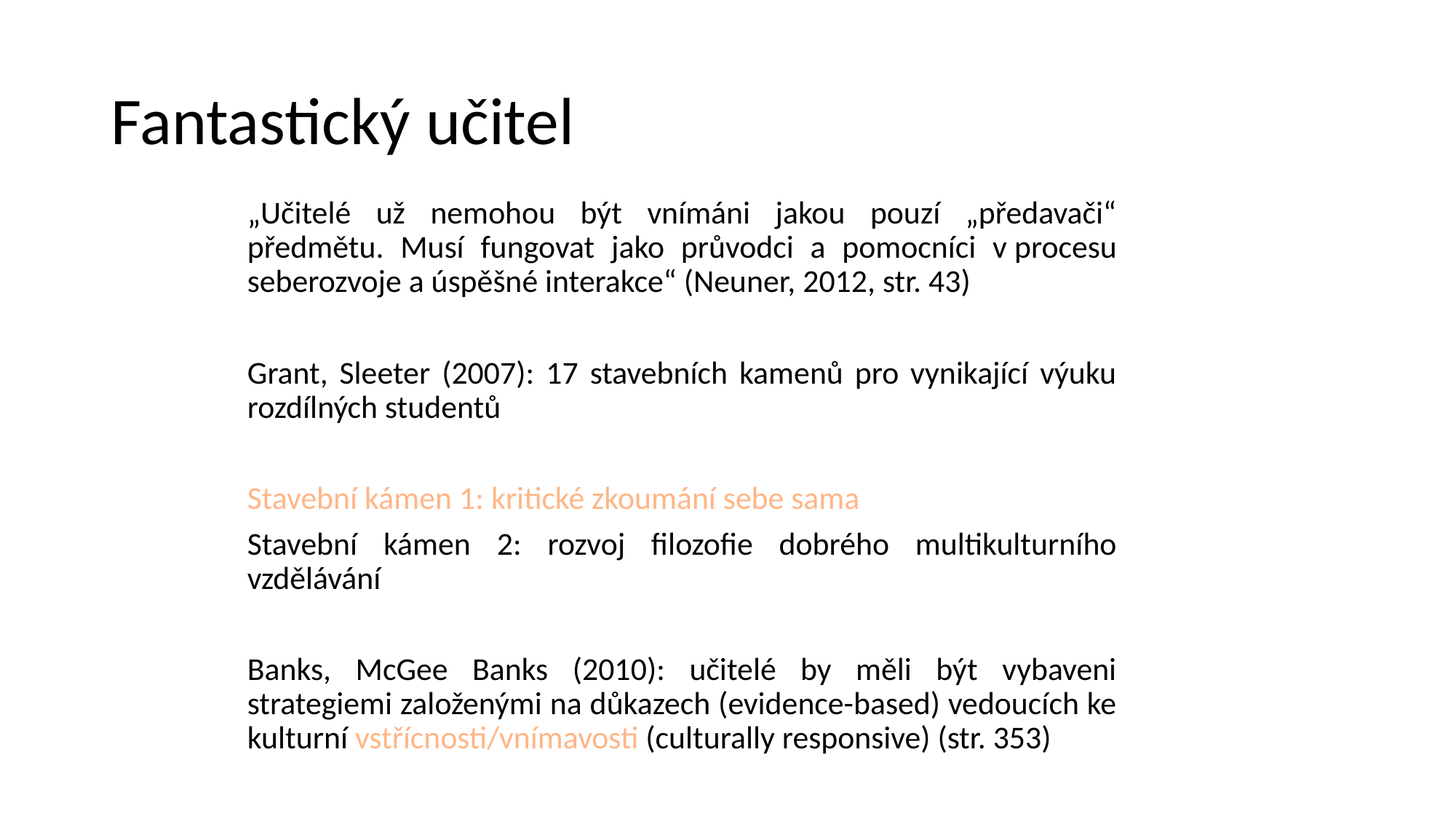

# Fantastický učitel
„Učitelé už nemohou být vnímáni jakou pouzí „předavači“ předmětu. Musí fungovat jako průvodci a pomocníci v procesu seberozvoje a úspěšné interakce“ (Neuner, 2012, str. 43)

Grant, Sleeter (2007): 17 stavebních kamenů pro vynikající výuku rozdílných studentů

Stavební kámen 1: kritické zkoumání sebe sama
Stavební kámen 2: rozvoj filozofie dobrého multikulturního vzdělávání

Banks, McGee Banks (2010): učitelé by měli být vybaveni strategiemi založenými na důkazech (evidence-based) vedoucích ke kulturní vstřícnosti/vnímavosti (culturally responsive) (str. 353)